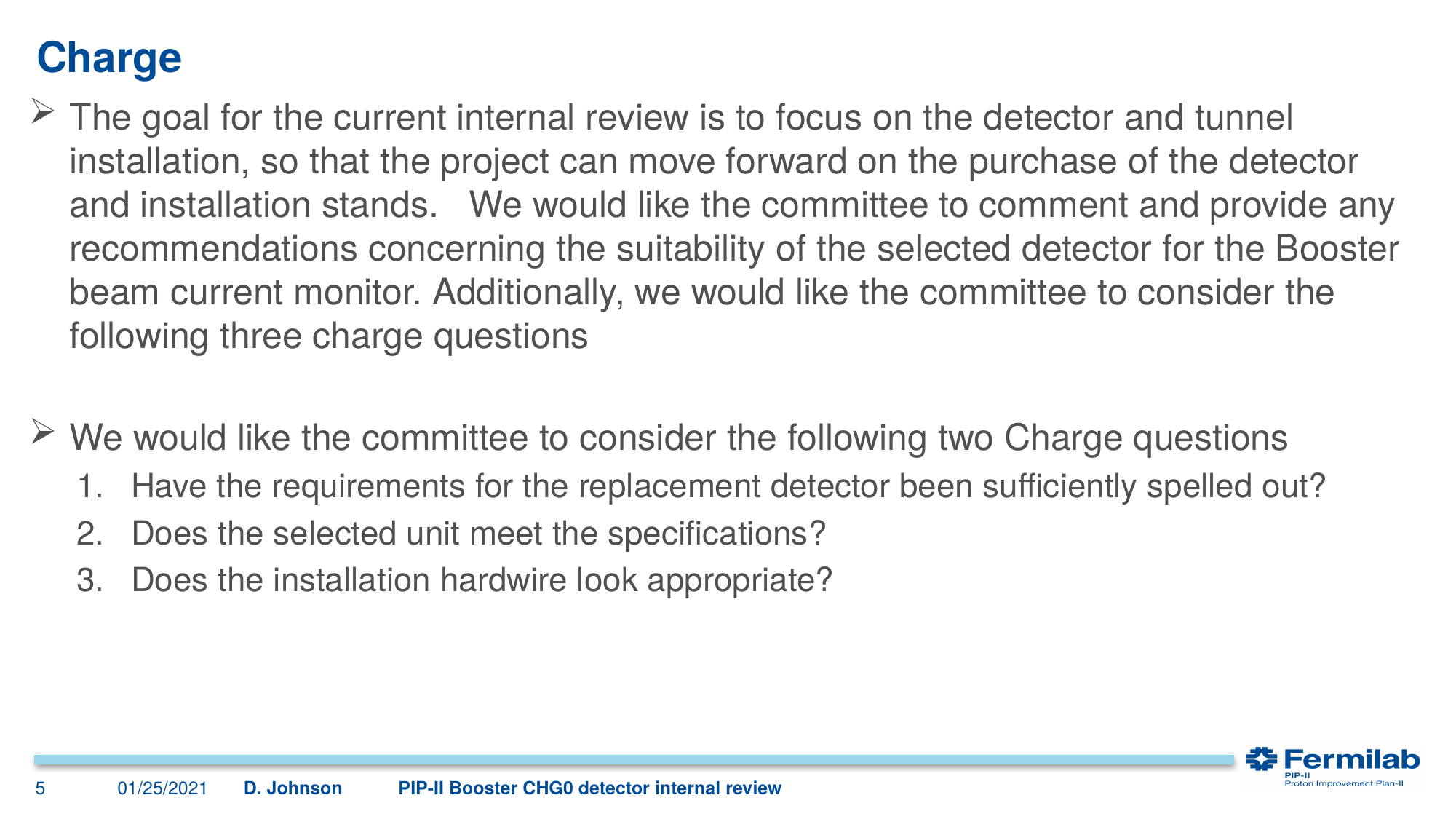

# Charge

The goal for the current internal review is to focus on the detector and tunnel installation, so that the project can move forward on the purchase of the detector and installation stands.   We would like the committee to comment and provide any recommendations concerning the suitability of the selected detector for the Booster beam current monitor. Additionally, we would like the committee to consider the following three charge questions

We would like the committee to consider the following two Charge questions
Have the requirements for the replacement detector been sufficiently spelled out?
Does the selected unit meet the specifications?
Does the installation hardwire look appropriate?

01/25/2021
5
D. Johnson           PIP-II Booster CHG0 detector internal review